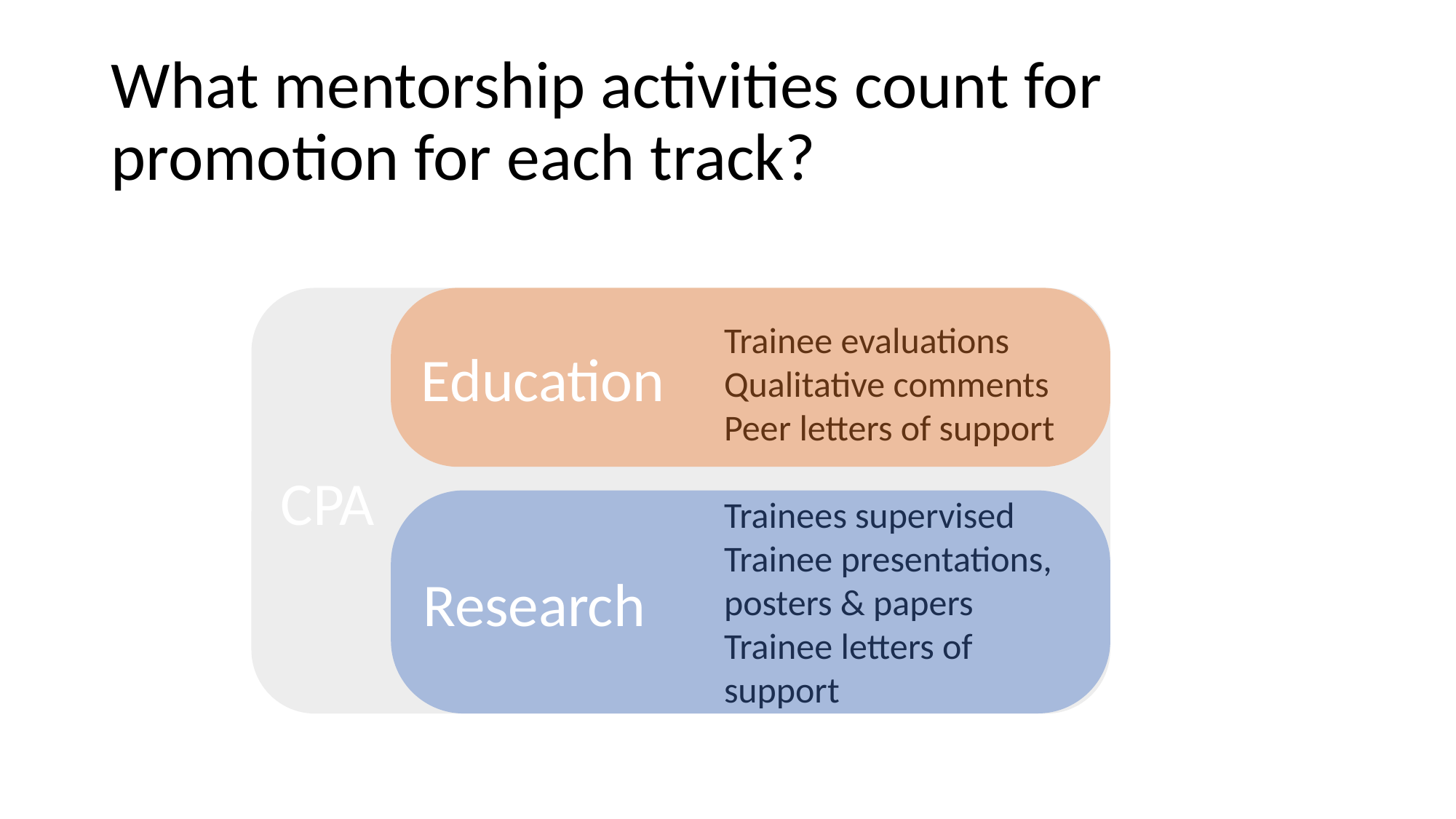

# What mentorship activities count for promotion for each track?
CPA
Education
Trainee evaluations
Qualitative comments
Peer letters of support

Trainees supervised
Trainee presentations, posters & papers
Trainee letters of support
Research